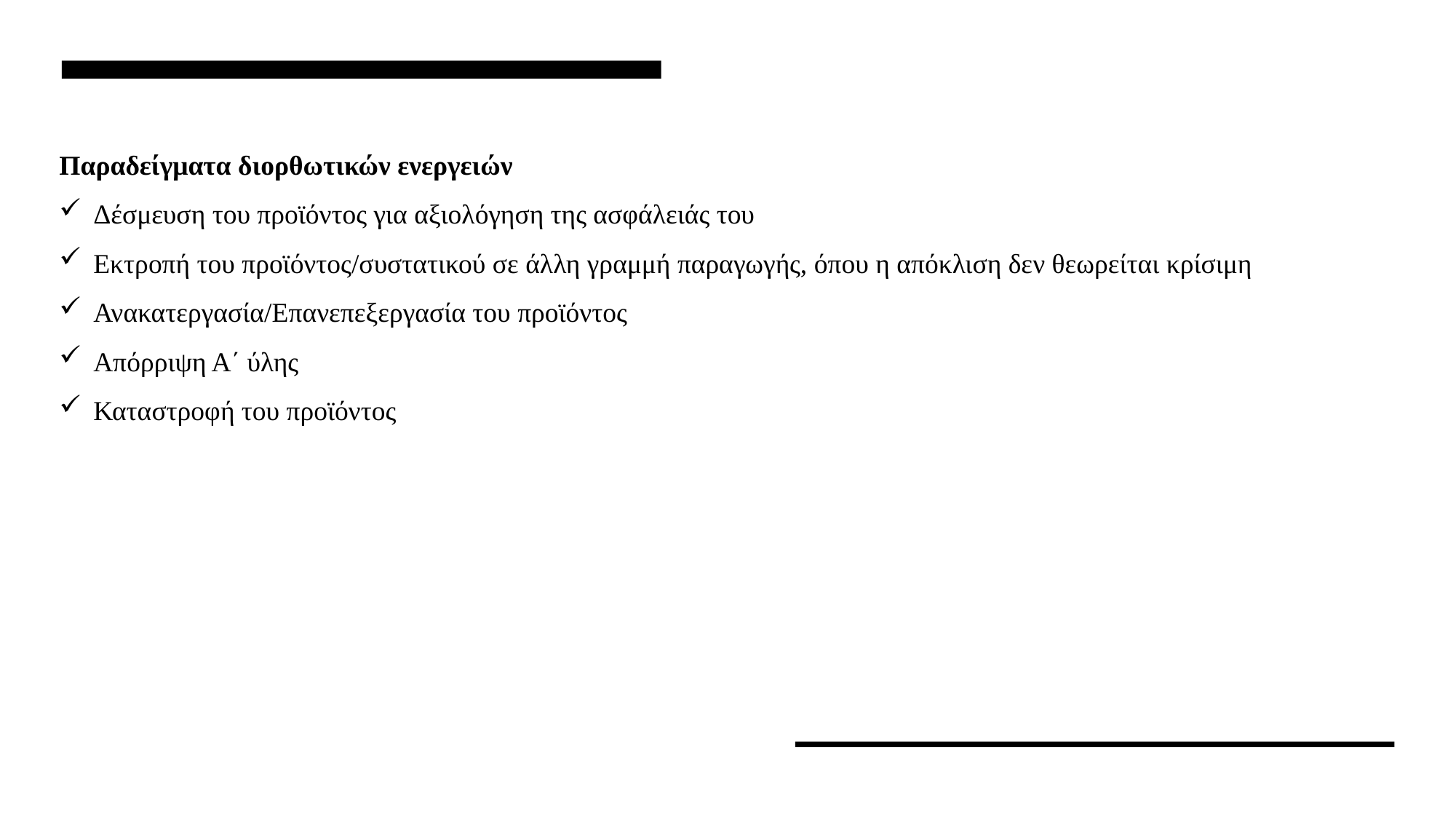

Παραδείγματα διορθωτικών ενεργειών
Δέσμευση του προϊόντος για αξιολόγηση της ασφάλειάς του
Εκτροπή του προϊόντος/συστατικού σε άλλη γραμμή παραγωγής, όπου η απόκλιση δεν θεωρείται κρίσιμη
Ανακατεργασία/Επανεπεξεργασία του προϊόντος
Απόρριψη Α΄ ύλης
Καταστροφή του προϊόντος